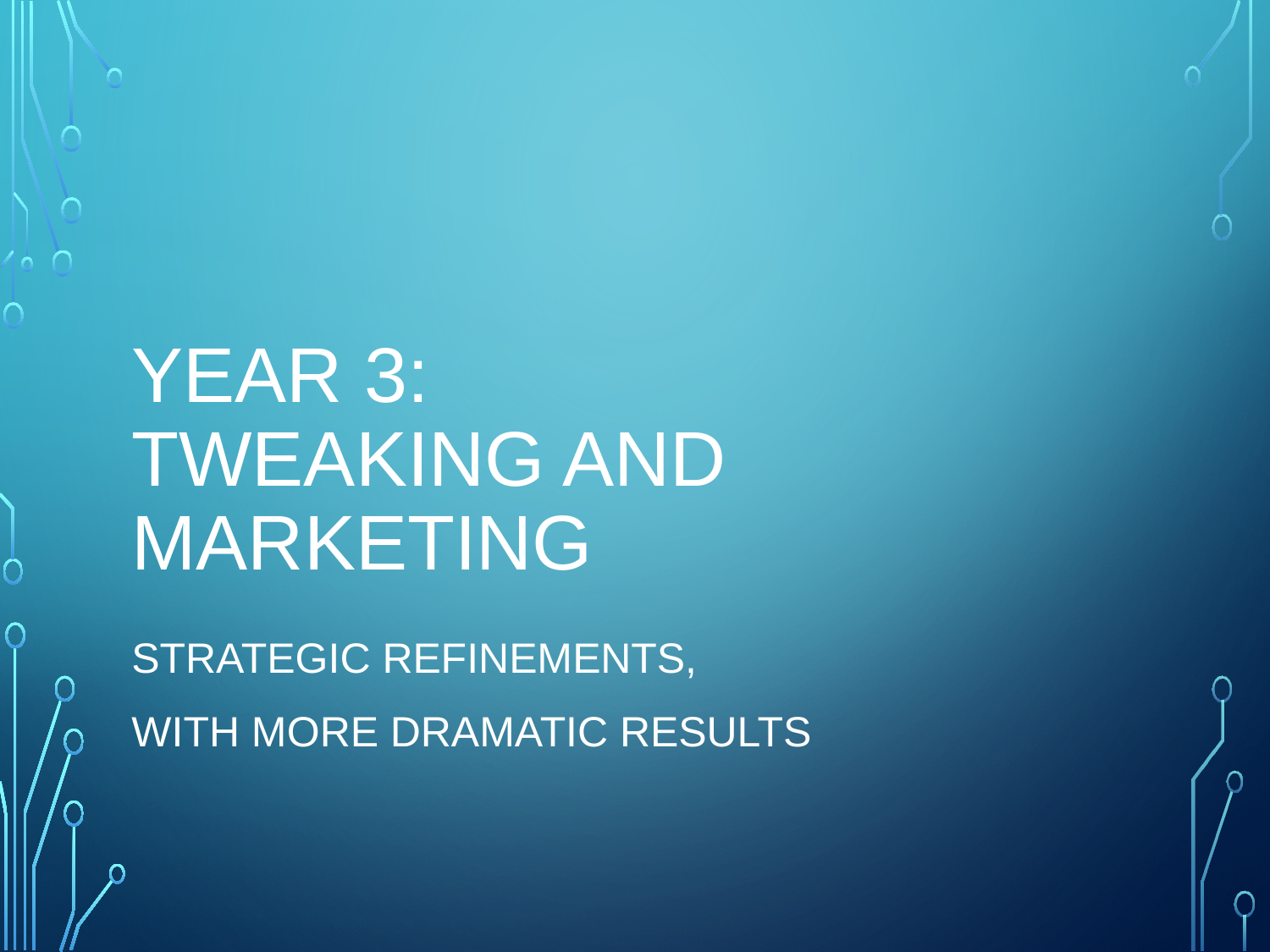

# Year 3: Tweaking and marketing
Strategic refinements,
with more dramatic results